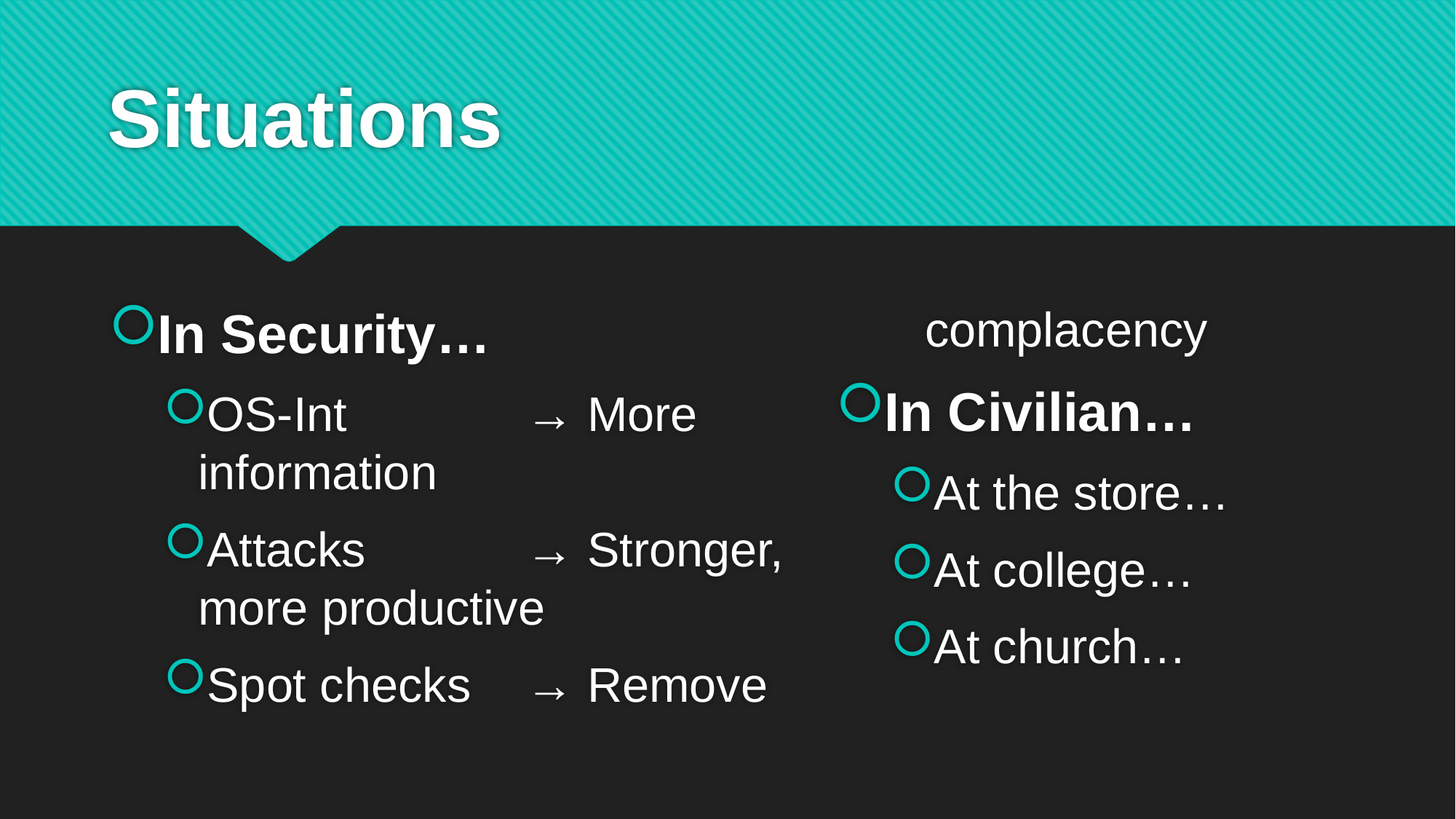

# Situations
In Security…
OS-Int		→ More information
Attacks 		→ Stronger,  more productive
Spot checks	→ Remove complacency
In Civilian…
At the store…
At college…
At church…